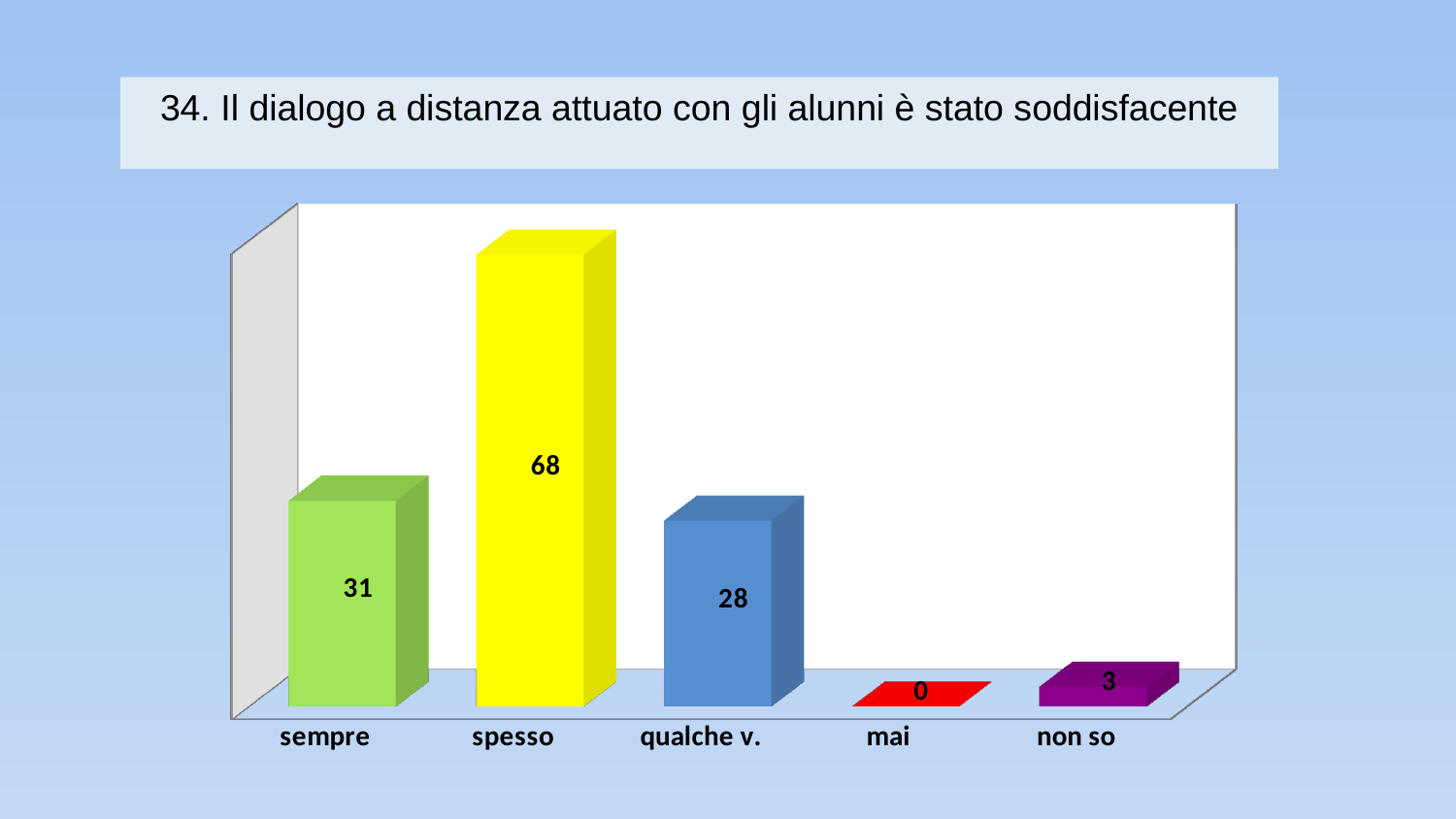

34. Il dialogo a distanza attuato con gli alunni è stato soddisfacente

[unsupported chart]